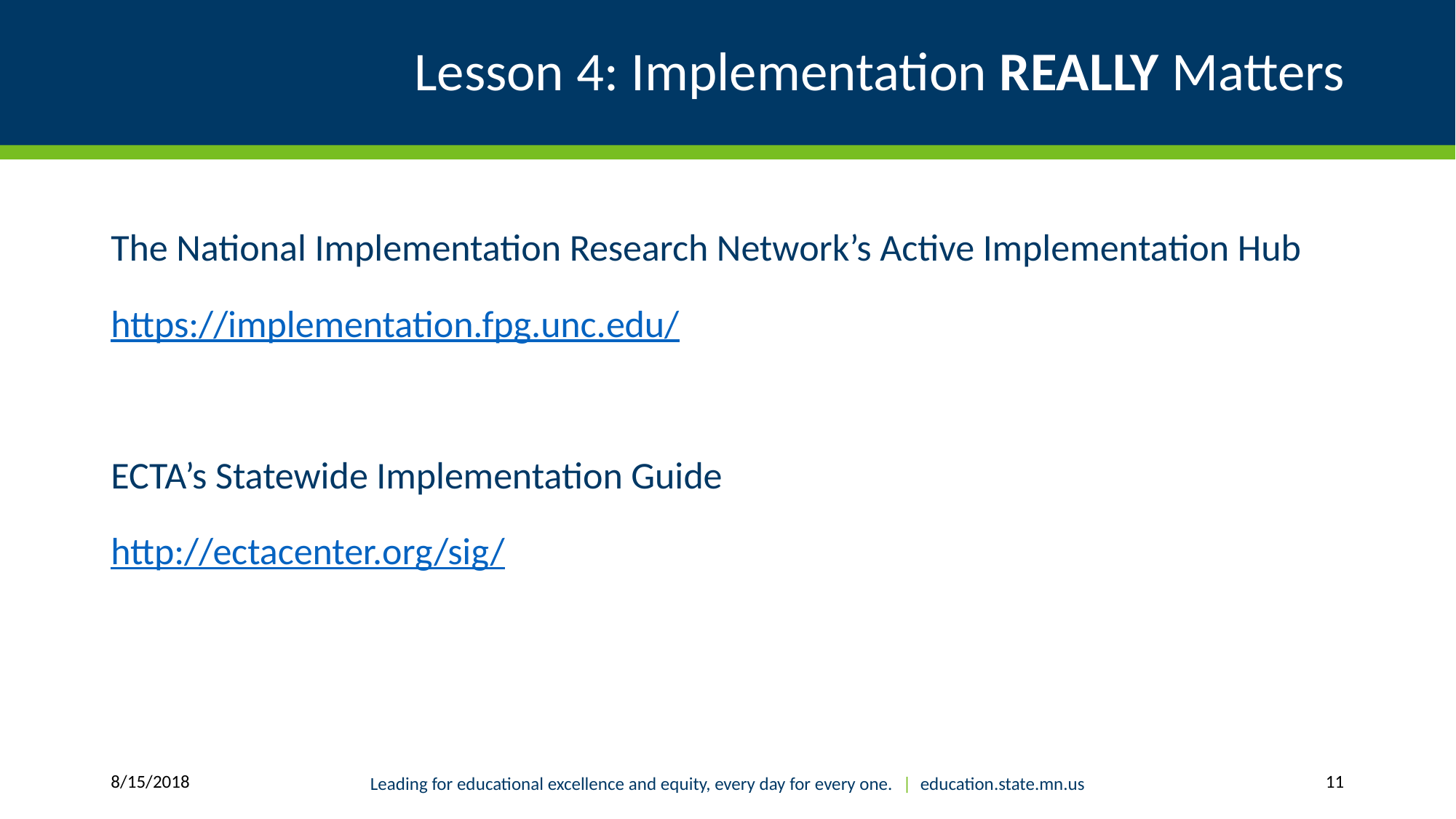

# Lesson 4: Implementation REALLY Matters
The National Implementation Research Network’s Active Implementation Hub
https://implementation.fpg.unc.edu/

ECTA’s Statewide Implementation Guide
http://ectacenter.org/sig/

8/15/2018
Leading for educational excellence and equity, every day for every one. | education.state.mn.us
11